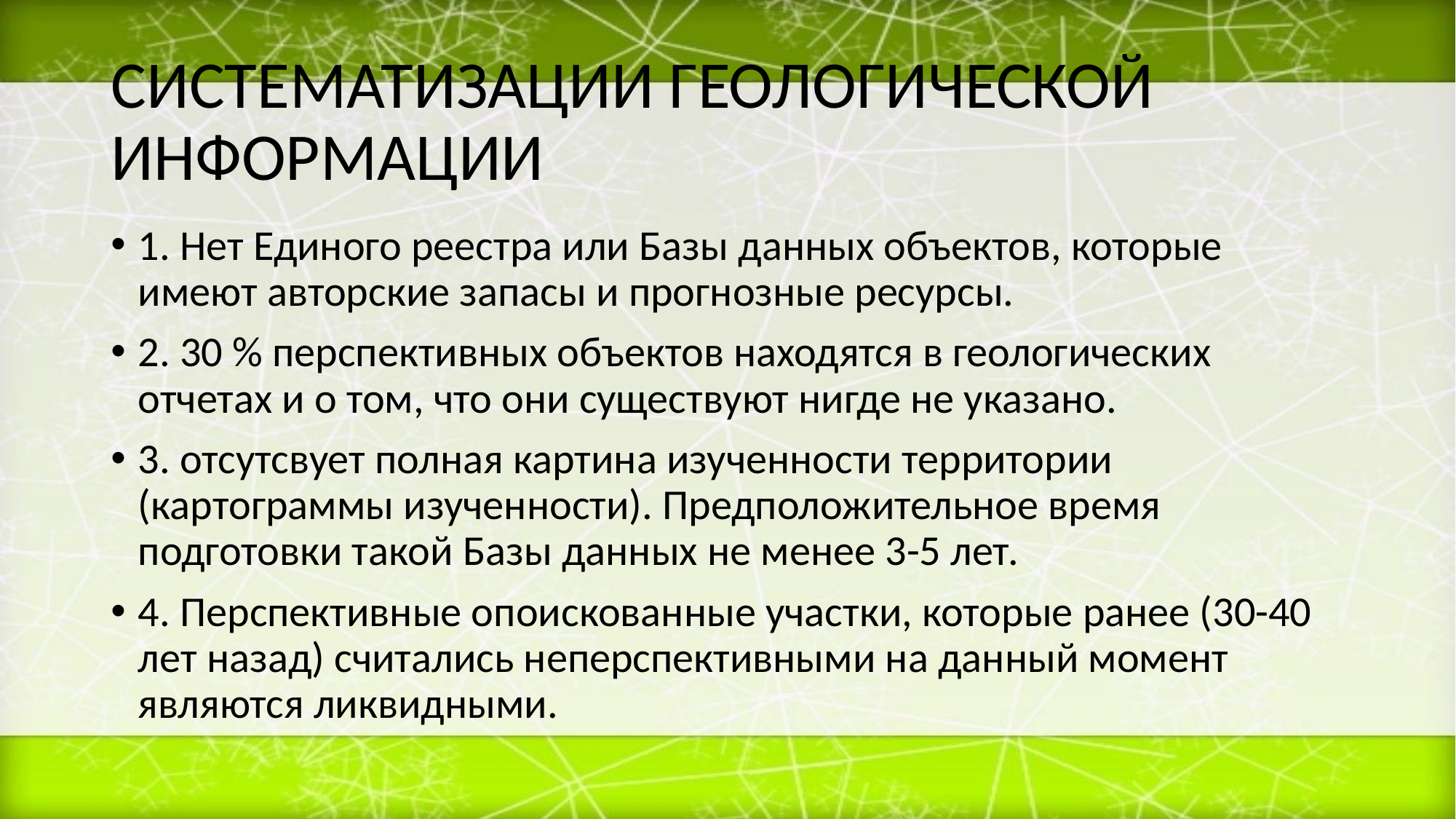

# СИСТЕМАТИЗАЦИИ ГЕОЛОГИЧЕСКОЙ ИНФОРМАЦИИ
1. Нет Единого реестра или Базы данных объектов, которые имеют авторские запасы и прогнозные ресурсы.
2. 30 % перспективных объектов находятся в геологических отчетах и о том, что они существуют нигде не указано.
3. отсутсвует полная картина изученности территории (картограммы изученности). Предположительное время подготовки такой Базы данных не менее 3-5 лет.
4. Перспективные опоискованные участки, которые ранее (30-40 лет назад) считались неперспективными на данный момент являются ликвидными.